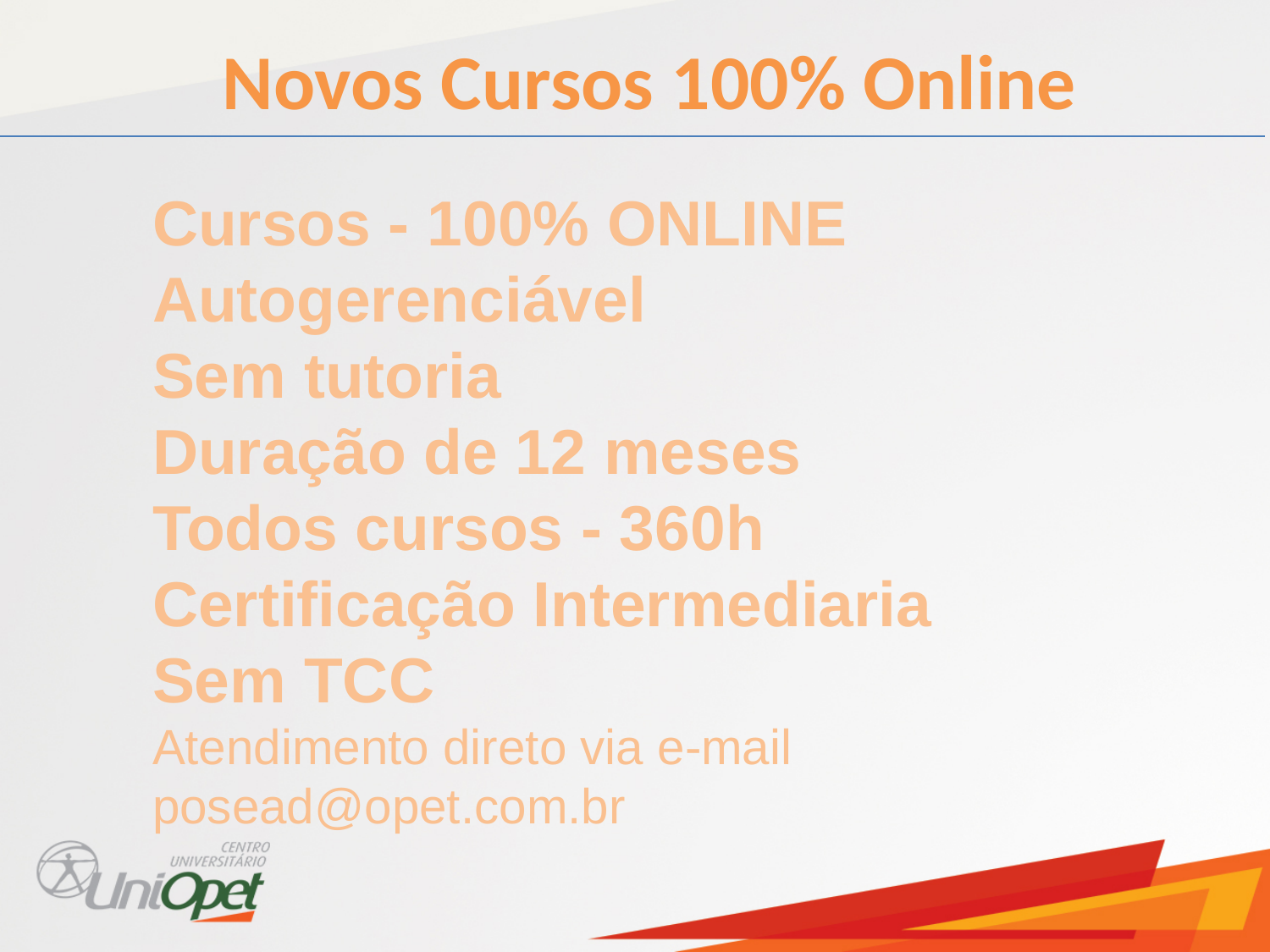

Novos Cursos 100% Online
Cursos - 100% ONLINE
Autogerenciável
Sem tutoria
Duração de 12 meses
Todos cursos - 360h
Certificação Intermediaria
Sem TCC
Atendimento direto via e-mail
posead@opet.com.br